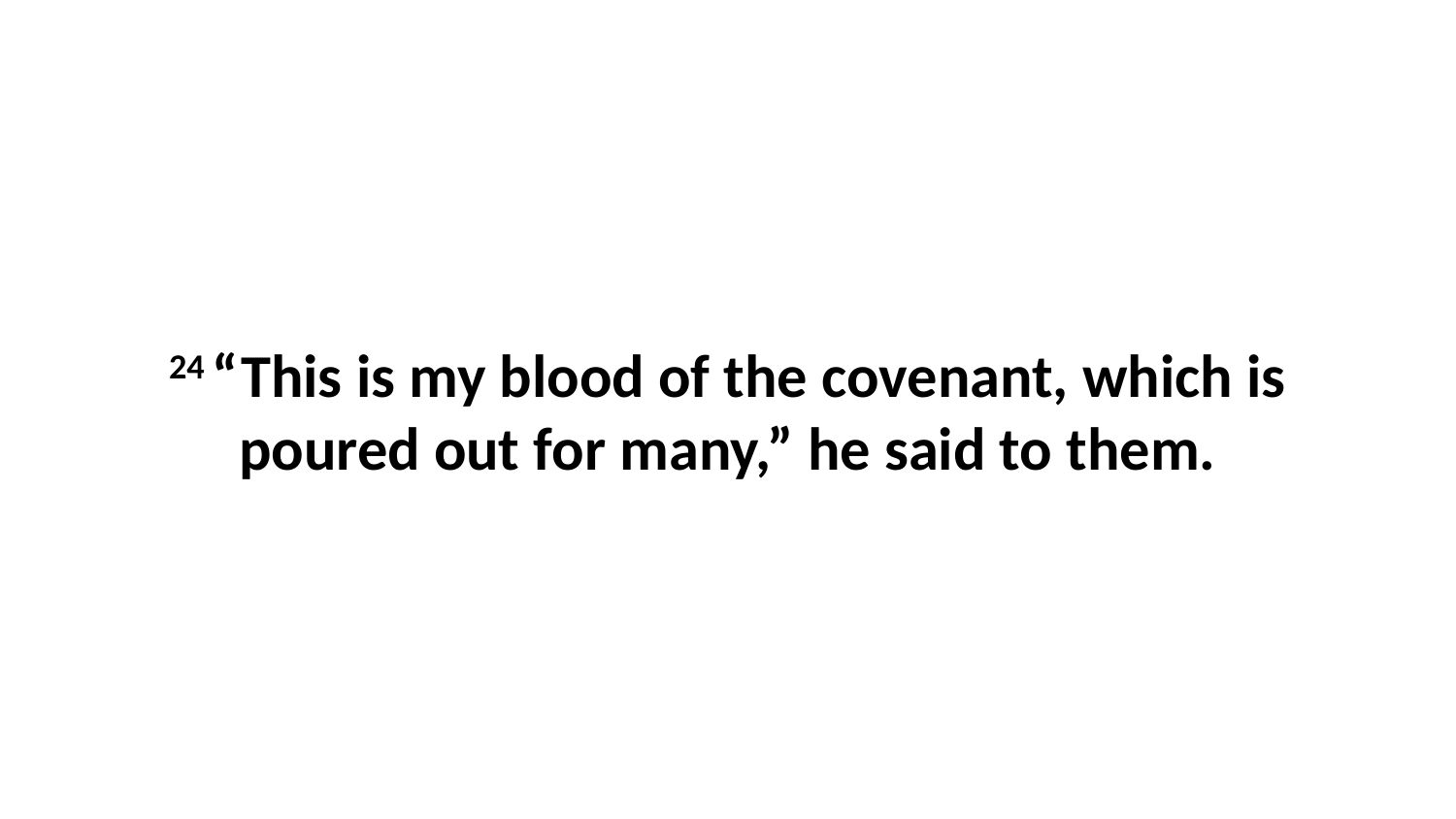

24 “This is my blood of the covenant, which is poured out for many,” he said to them.